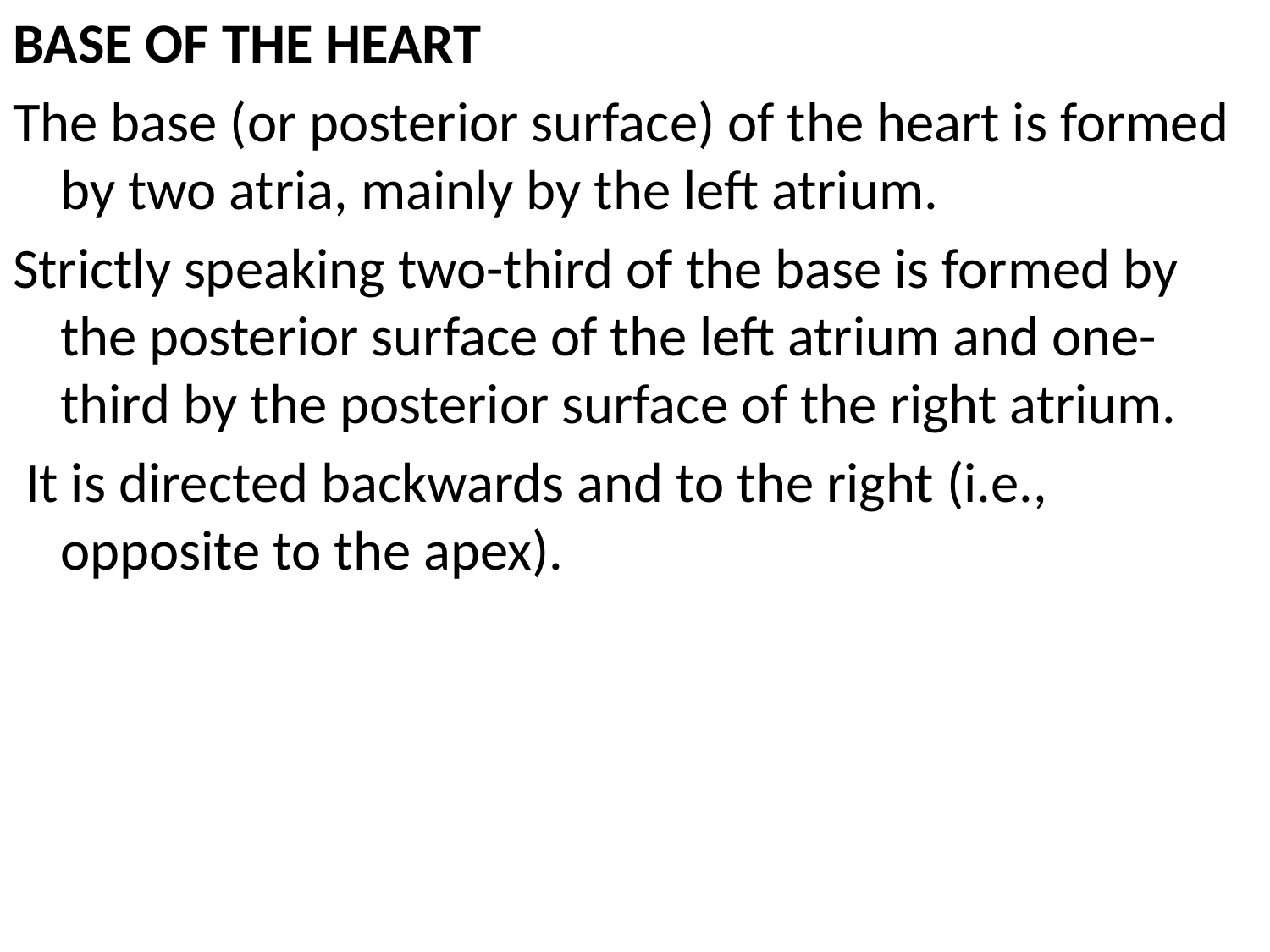

BASE OF THE HEART
The base (or posterior surface) of the heart is formed by two atria, mainly by the left atrium.
Strictly speaking two-third of the base is formed by the posterior surface of the left atrium and one-third by the posterior surface of the right atrium.
 It is directed backwards and to the right (i.e., opposite to the apex).